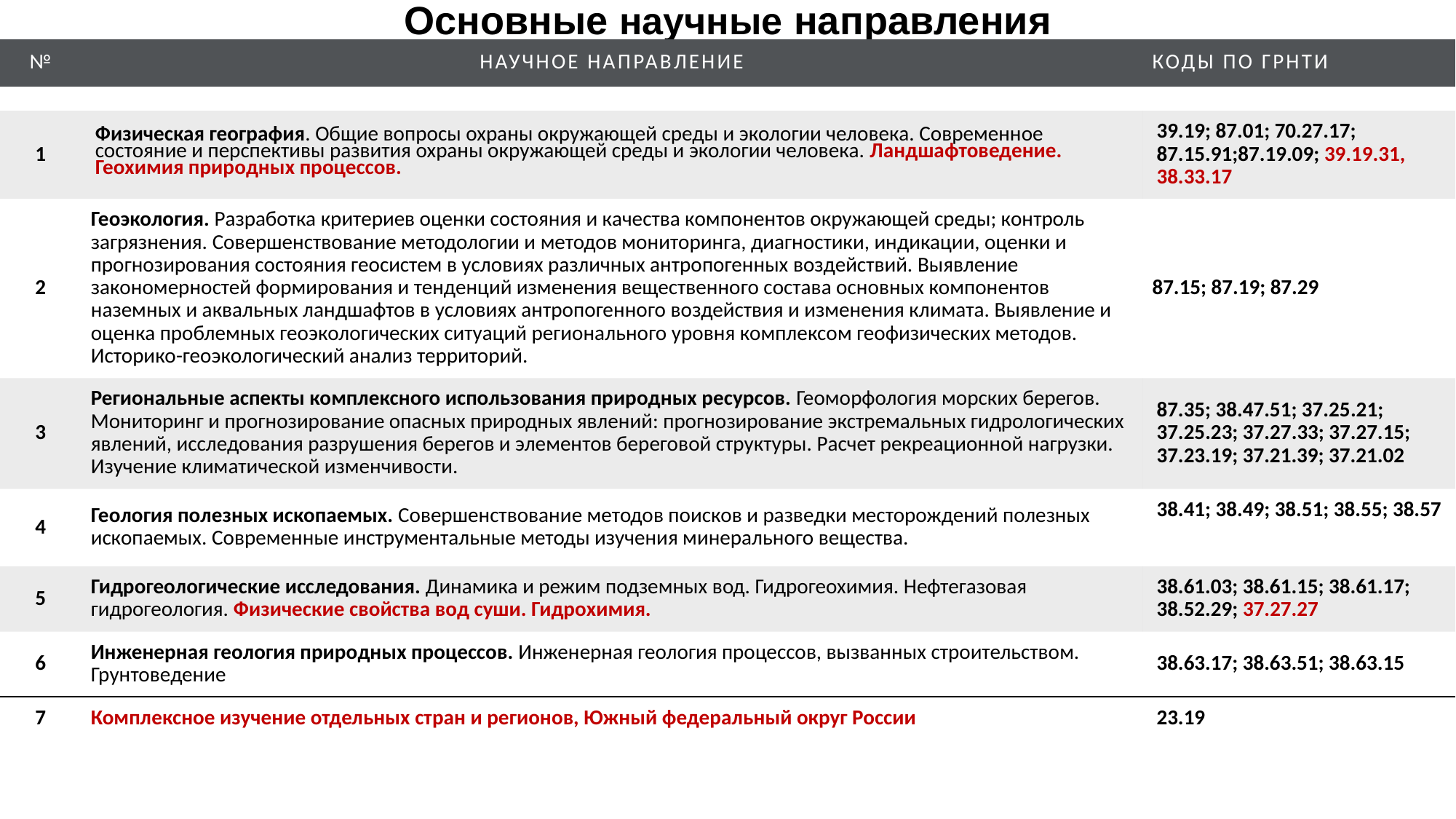

Основные научные направления
| № | Научное направление | Коды по ГРНТИ |
| --- | --- | --- |
|  |  |  |
| 1 | Физическая география. Общие вопросы охраны окружающей среды и экологии человека. Современное состояние и перспективы развития охраны окружающей среды и экологии человека. Ландшафтоведение. Геохимия природных процессов. | 39.19; 87.01; 70.27.17; 87.15.91;87.19.09; 39.19.31, 38.33.17 |
| 2 | Геоэкология. Разработка критериев оценки состояния и качества компонентов окружающей среды; контроль загрязнения. Совершенствование методологии и методов мониторинга, диагностики, индикации, оценки и прогнозирования состояния геосистем в условиях различных антропогенных воздействий. Выявление закономерностей формирования и тенденций изменения вещественного состава основных компонентов наземных и аквальных ландшафтов в условиях антропогенного воздействия и изменения климата. Выявление и оценка проблемных геоэкологических ситуаций регионального уровня комплексом геофизических методов. Историко-геоэкологический анализ территорий. | 87.15; 87.19; 87.29 |
| 3 | Региональные аспекты комплексного использования природных ресурсов. Геоморфология морских берегов. Мониторинг и прогнозирование опасных природных явлений: прогнозирование экстремальных гидрологических явлений, исследования разрушения берегов и элементов береговой структуры. Расчет рекреационной нагрузки. Изучение климатической изменчивости. | 87.35; 38.47.51; 37.25.21; 37.25.23; 37.27.33; 37.27.15; 37.23.19; 37.21.39; 37.21.02 |
| 4 | Геология полезных ископаемых. Совершенствование методов поисков и разведки месторождений полезных ископаемых. Современные инструментальные методы изучения минерального вещества. | 38.41; 38.49; 38.51; 38.55; 38.57 |
| 5 | Гидрогеологические исследования. Динамика и режим подземных вод. Гидрогеохимия. Нефтегазовая гидрогеология. Физические свойства вод суши. Гидрохимия. | 38.61.03; 38.61.15; 38.61.17; 38.52.29; 37.27.27 |
| 6 | Инженерная геология природных процессов. Инженерная геология процессов, вызванных строительством. Грунтоведение | 38.63.17; 38.63.51; 38.63.15 |
| 7 | Комплексное изучение отдельных стран и регионов, Южный федеральный округ России | 23.19 |